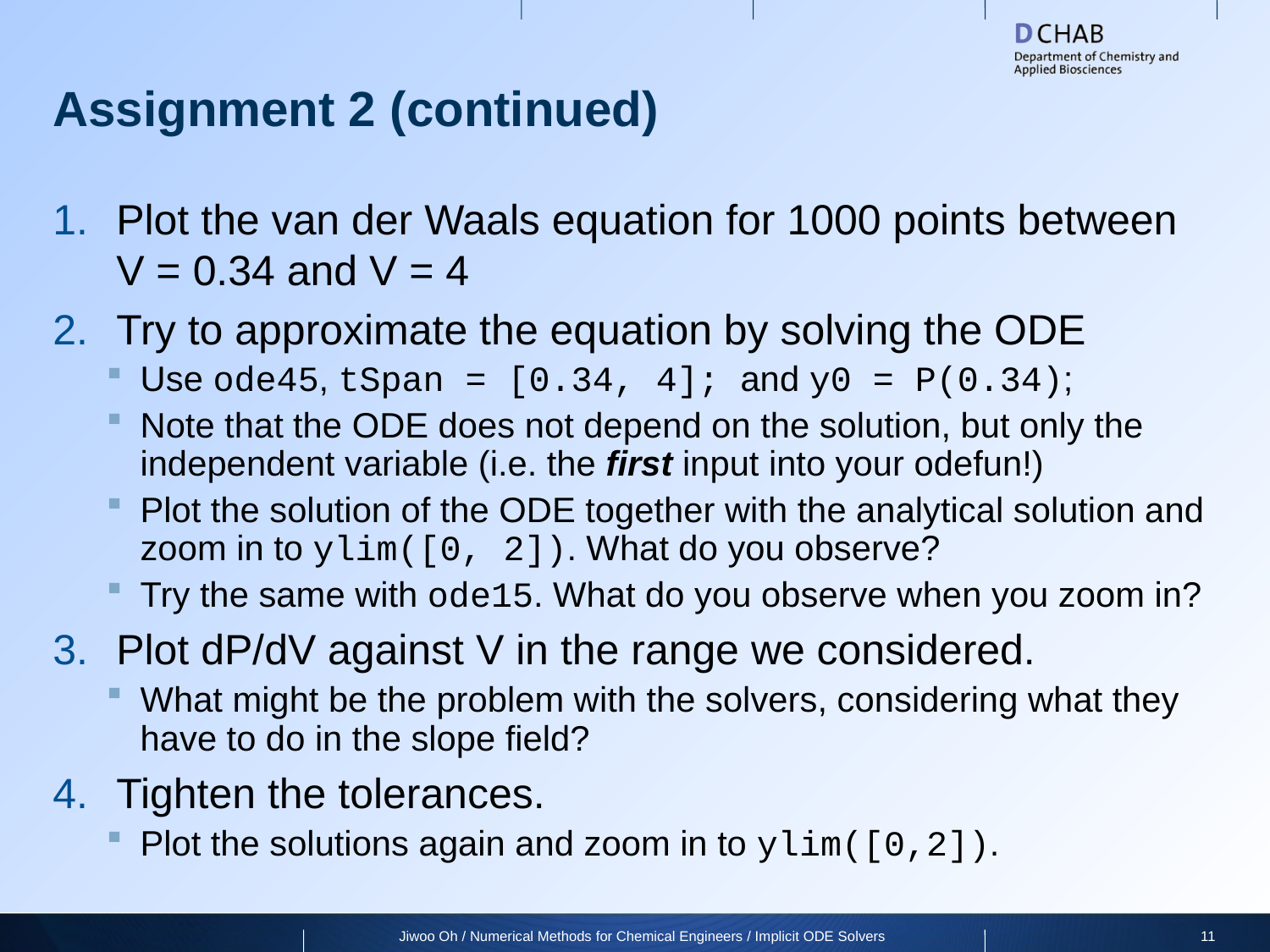

# Assignment 2 (continued)
Plot the van der Waals equation for 1000 points between V = 0.34 and V = 4
Try to approximate the equation by solving the ODE
Use ode45, tSpan = [0.34, 4]; and y0 = P(0.34);
Note that the ODE does not depend on the solution, but only the independent variable (i.e. the first input into your odefun!)
Plot the solution of the ODE together with the analytical solution and zoom in to ylim([0, 2]). What do you observe?
Try the same with ode15. What do you observe when you zoom in?
Plot dP/dV against V in the range we considered.
What might be the problem with the solvers, considering what they have to do in the slope field?
Tighten the tolerances.
Plot the solutions again and zoom in to ylim([0,2]).
Jiwoo Oh / Numerical Methods for Chemical Engineers / Implicit ODE Solvers
11